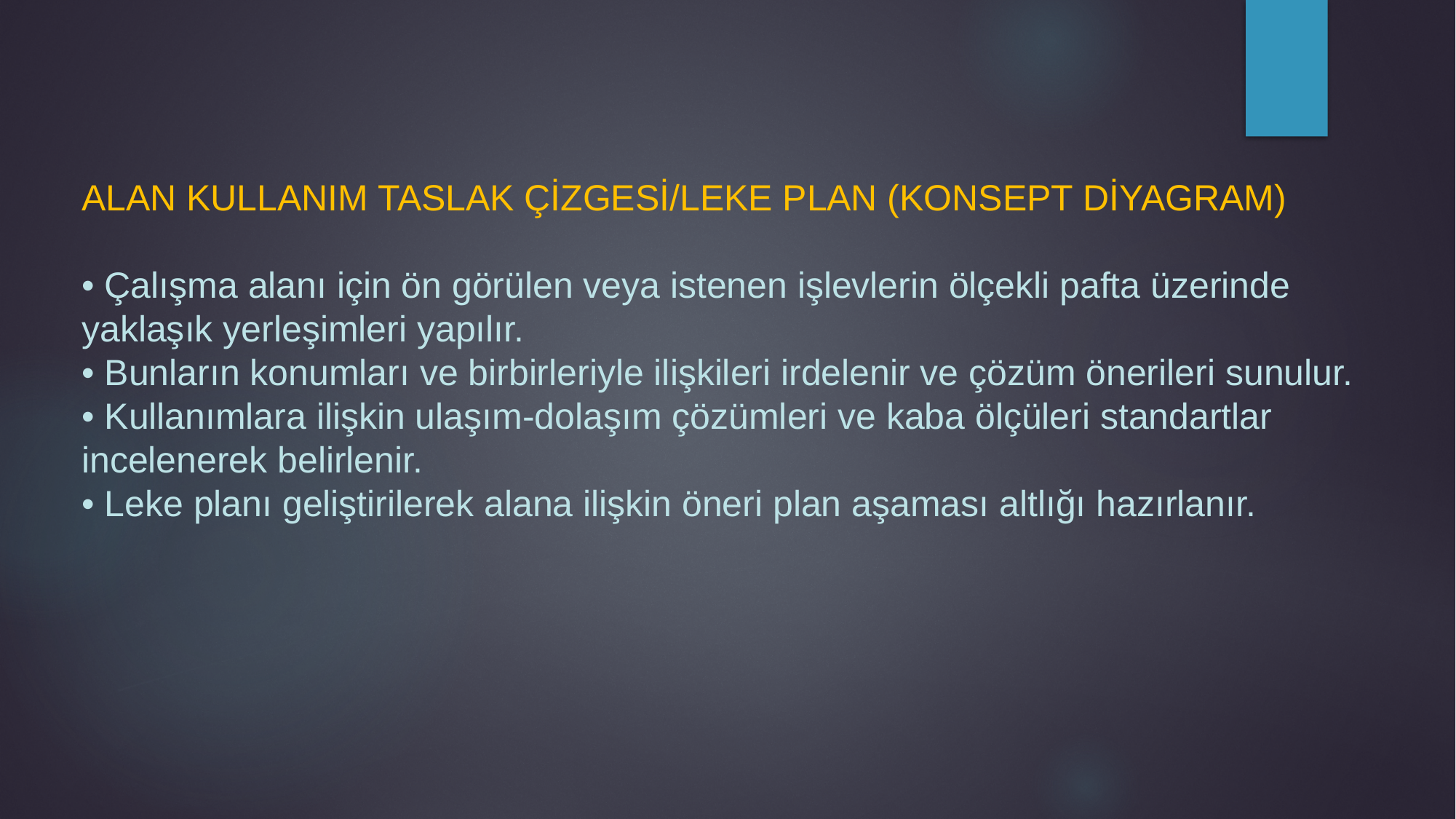

# ALAN KULLANIM TASLAK ÇİZGESİ/LEKE PLAN (KONSEPT DİYAGRAM) • Çalışma alanı için ön görülen veya istenen işlevlerin ölçekli pafta üzerinde yaklaşık yerleşimleri yapılır. • Bunların konumları ve birbirleriyle ilişkileri irdelenir ve çözüm önerileri sunulur. • Kullanımlara ilişkin ulaşım-dolaşım çözümleri ve kaba ölçüleri standartlar incelenerek belirlenir. • Leke planı geliştirilerek alana ilişkin öneri plan aşaması altlığı hazırlanır.